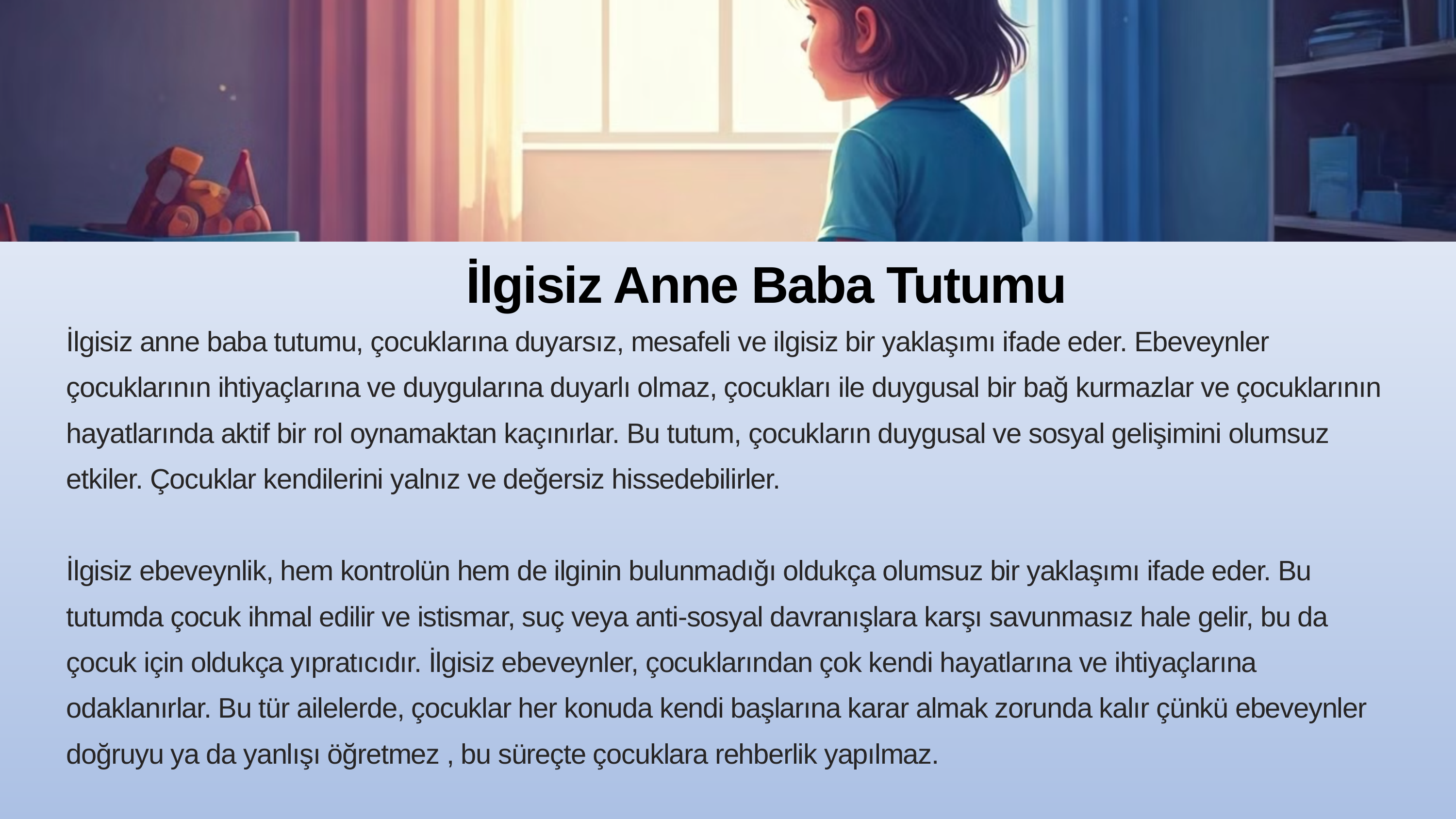

İlgisiz Anne Baba Tutumu
İlgisiz anne baba tutumu, çocuklarına duyarsız, mesafeli ve ilgisiz bir yaklaşımı ifade eder. Ebeveynler çocuklarının ihtiyaçlarına ve duygularına duyarlı olmaz, çocukları ile duygusal bir bağ kurmazlar ve çocuklarının hayatlarında aktif bir rol oynamaktan kaçınırlar. Bu tutum, çocukların duygusal ve sosyal gelişimini olumsuz etkiler. Çocuklar kendilerini yalnız ve değersiz hissedebilirler.

İlgisiz ebeveynlik, hem kontrolün hem de ilginin bulunmadığı oldukça olumsuz bir yaklaşımı ifade eder. Bu tutumda çocuk ihmal edilir ve istismar, suç veya anti-sosyal davranışlara karşı savunmasız hale gelir, bu da çocuk için oldukça yıpratıcıdır. İlgisiz ebeveynler, çocuklarından çok kendi hayatlarına ve ihtiyaçlarına odaklanırlar. Bu tür ailelerde, çocuklar her konuda kendi başlarına karar almak zorunda kalır çünkü ebeveynler doğruyu ya da yanlışı öğretmez , bu süreçte çocuklara rehberlik yapılmaz.